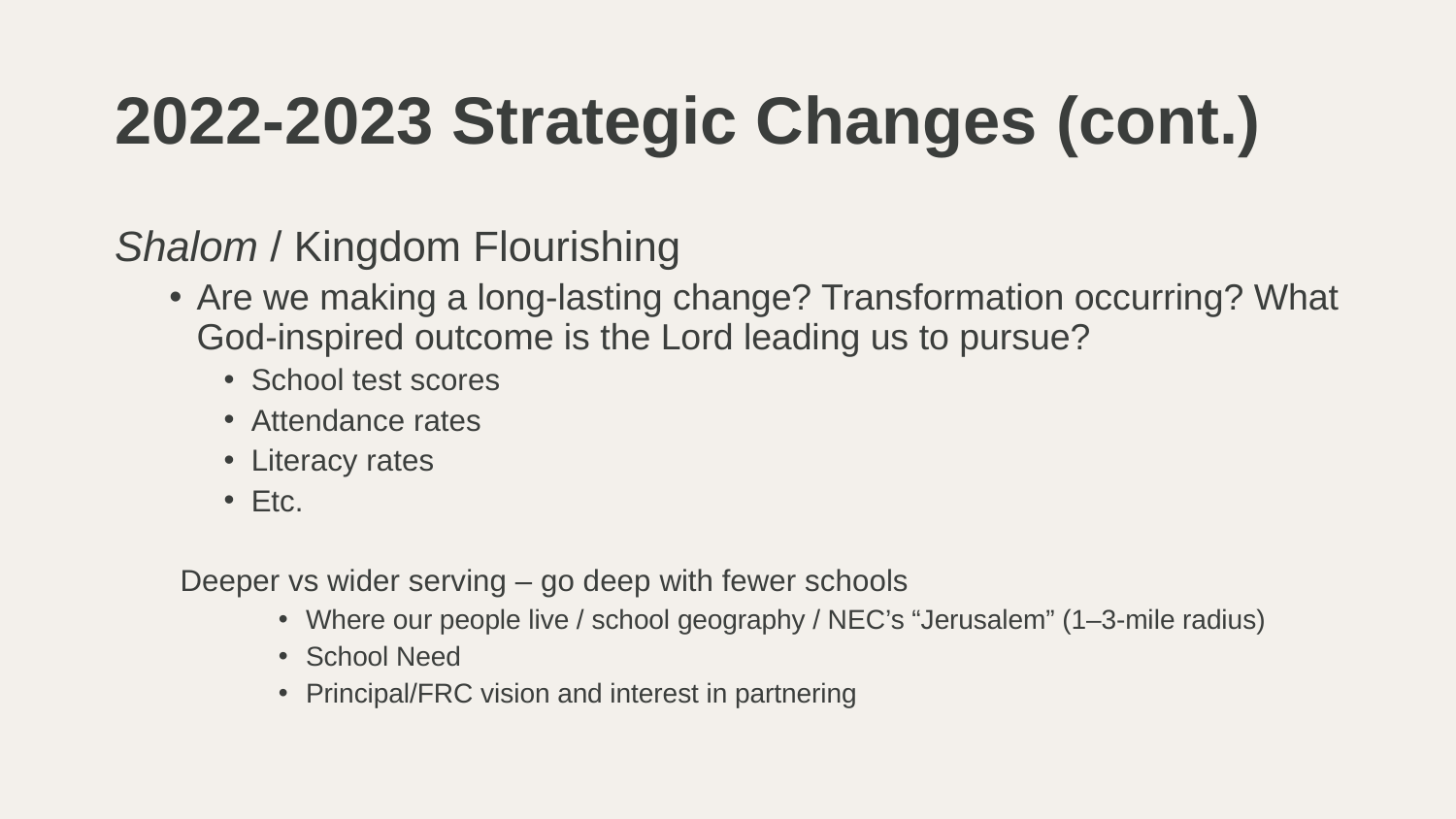

# 2022-2023 Strategic Changes (cont.)
Shalom / Kingdom Flourishing
Are we making a long-lasting change? Transformation occurring? What God-inspired outcome is the Lord leading us to pursue?
School test scores
Attendance rates
Literacy rates
Etc.

Deeper vs wider serving – go deep with fewer schools
Where our people live / school geography / NEC’s “Jerusalem” (1–3-mile radius)
School Need
Principal/FRC vision and interest in partnering